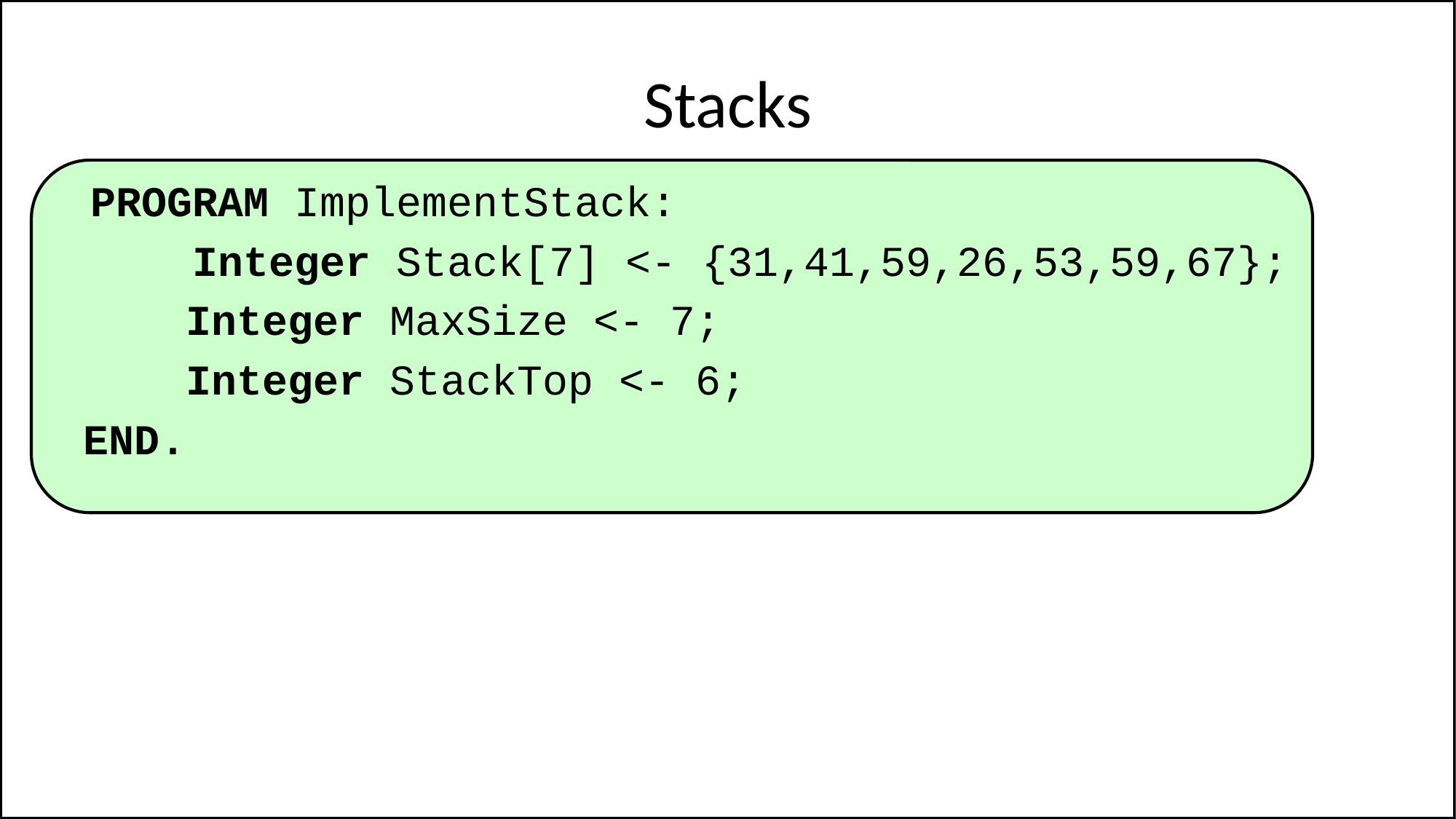

# Stacks

PROGRAM ImplementStack:
    Integer Stack[7] <- {31,41,59,26,53,59,67};
Integer MaxSize <- 7;
Integer StackTop <- 6;
END.